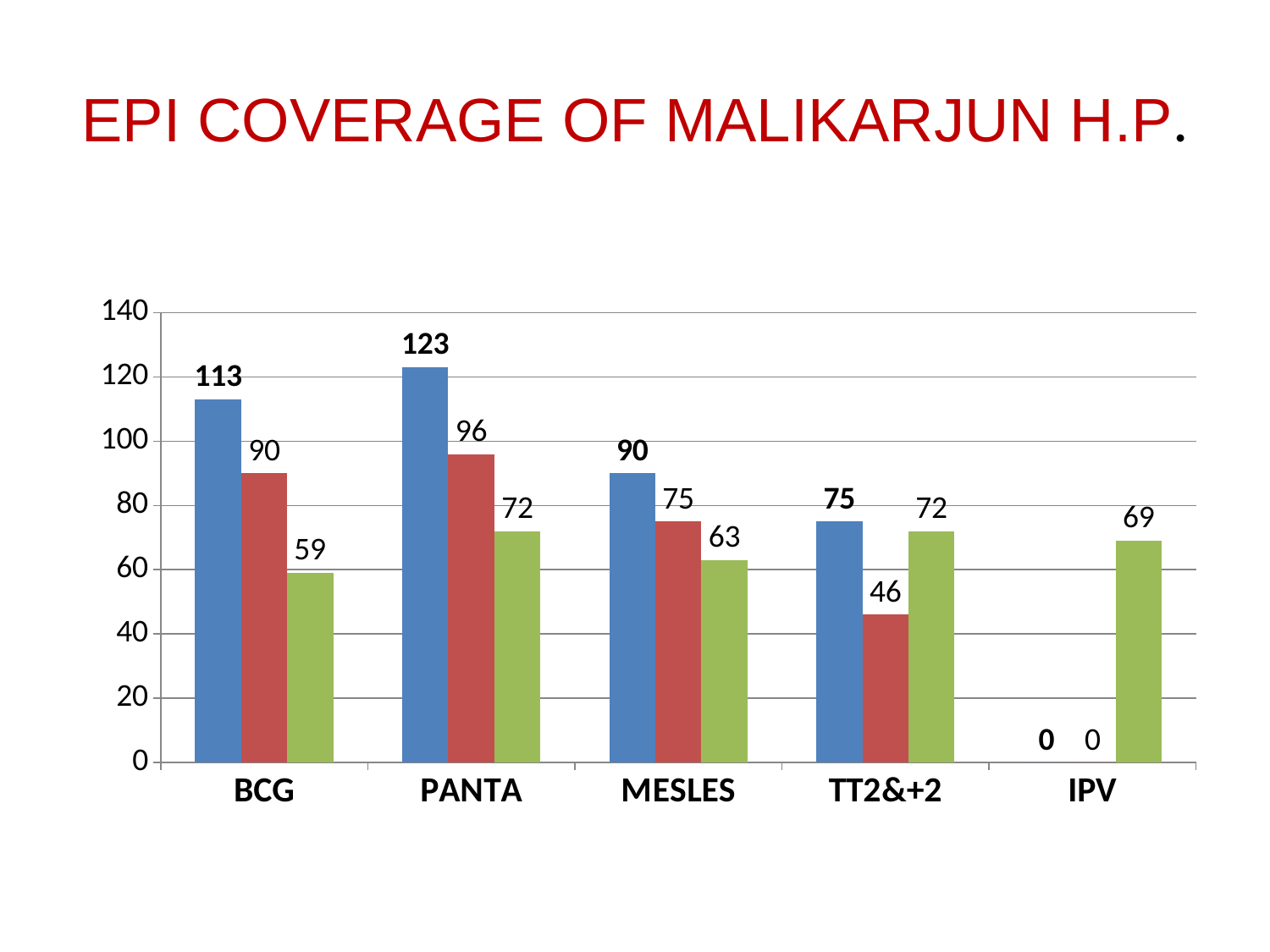

# EPI COVERAGE OF MALIKARJUN H.P.

### Chart

| Category | 2070-2071 | 2071-2072 | 2072-2073 |
|---|---|---|---|
| BCG | 113.0 | 90.0 | 59.0 |
| PANTA | 123.0 | 96.0 | 72.0 |
| MESLES | 90.0 | 75.0 | 63.0 |
| TT2&+2 | 75.0 | 46.0 | 72.0 |
| IPV | 0.0 | 0.0 | 69.0 |